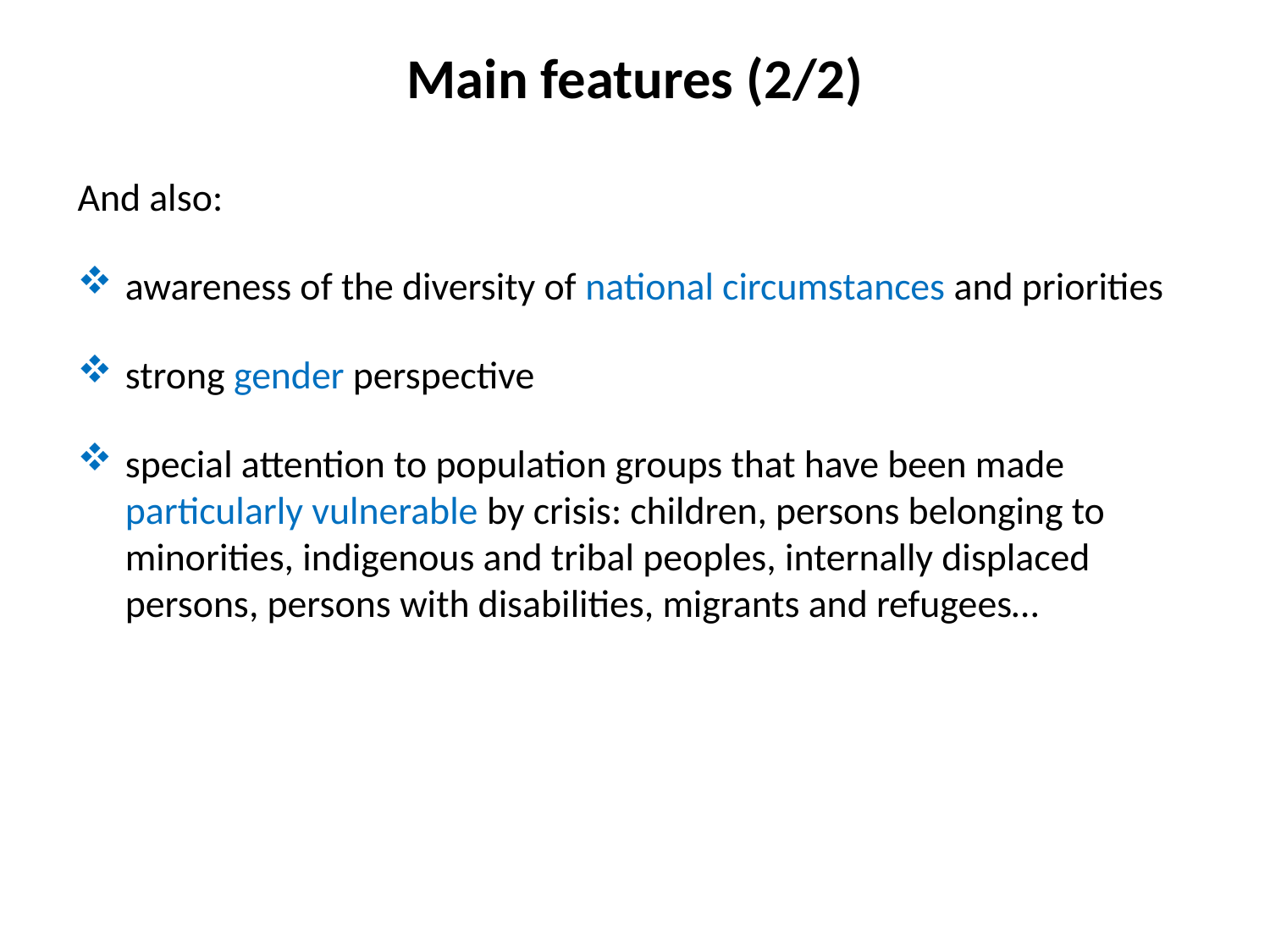

Main features (2/2)
And also:
awareness of the diversity of national circumstances and priorities
strong gender perspective
special attention to population groups that have been made particularly vulnerable by crisis: children, persons belonging to minorities, indigenous and tribal peoples, internally displaced persons, persons with disabilities, migrants and refugees…